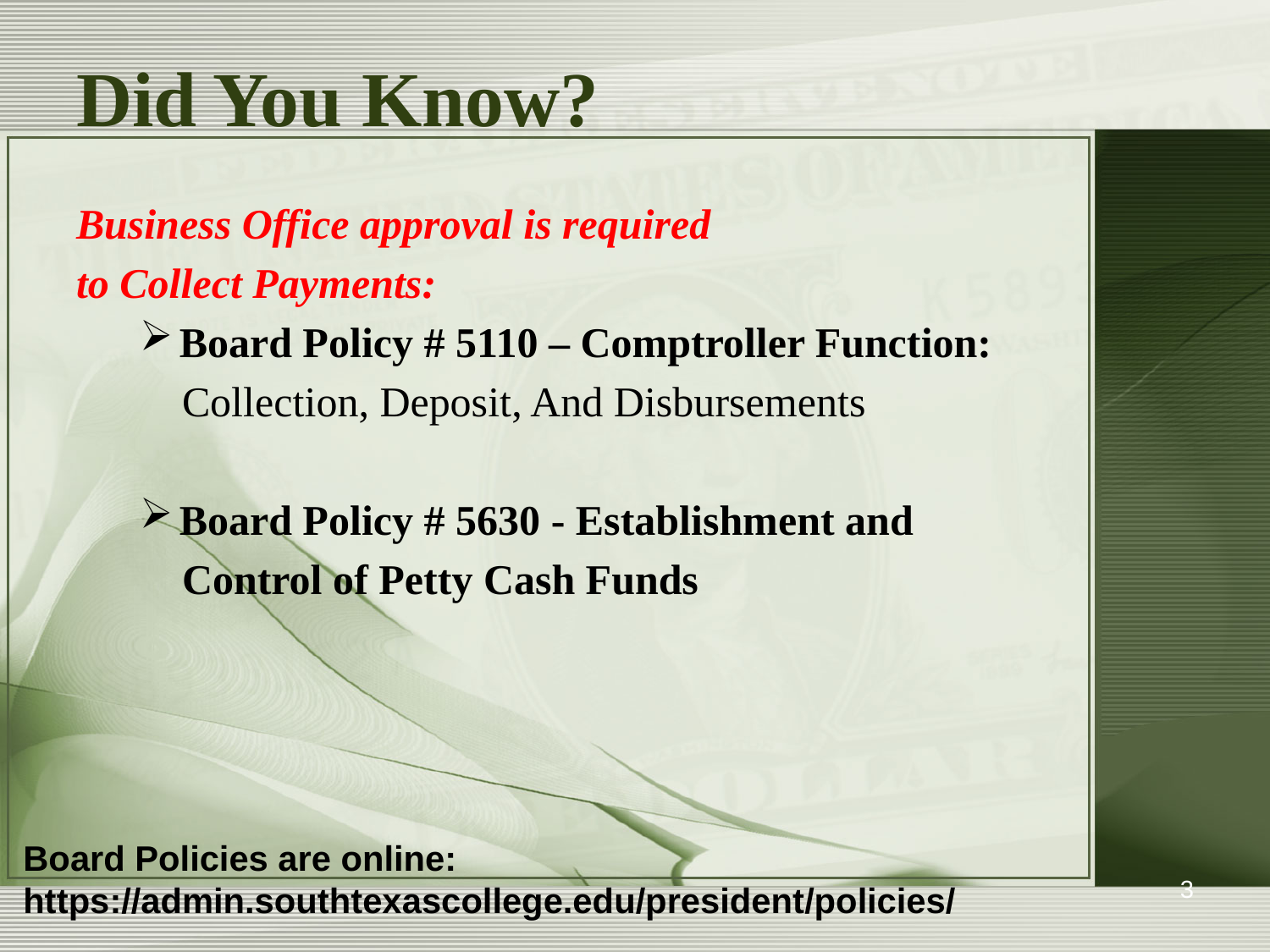

# Did You Know?
Business Office approval is required
to Collect Payments:
Board Policy # 5110 – Comptroller Function:
    Collection, Deposit, And Disbursements

Board Policy # 5630 - Establishment and
    Control of Petty Cash Funds

Board Policies are online:
https://admin.southtexascollege.edu/president/policies/
3